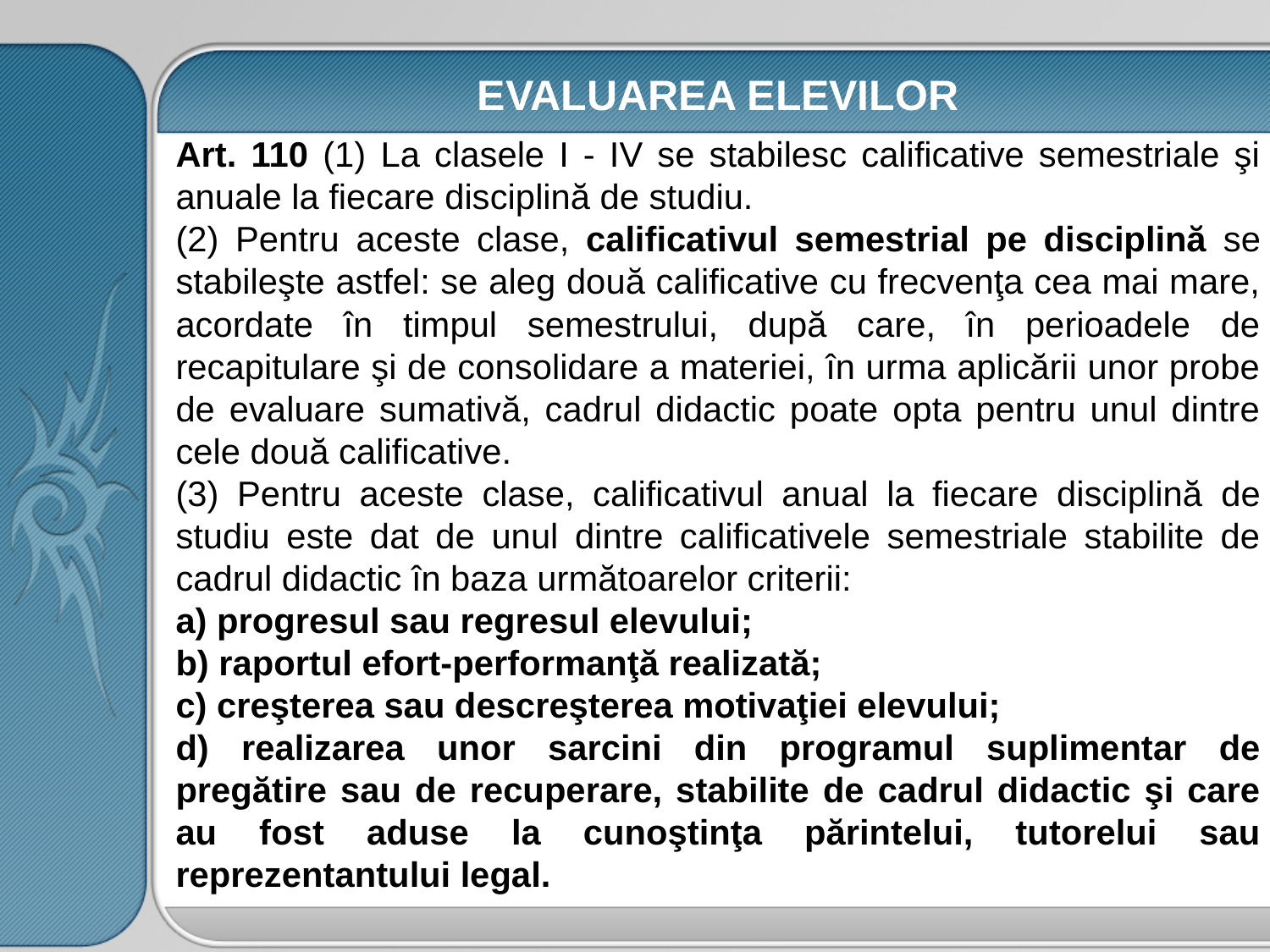

# EVALUAREA ELEVILOR
Art. 110 (1) La clasele I - IV se stabilesc calificative semestriale şi anuale la fiecare disciplină de studiu.
(2) Pentru aceste clase, calificativul semestrial pe disciplină se stabileşte astfel: se aleg două calificative cu frecvenţa cea mai mare, acordate în timpul semestrului, după care, în perioadele de recapitulare şi de consolidare a materiei, în urma aplicării unor probe de evaluare sumativă, cadrul didactic poate opta pentru unul dintre cele două calificative.
(3) Pentru aceste clase, calificativul anual la fiecare disciplină de studiu este dat de unul dintre calificativele semestriale stabilite de cadrul didactic în baza următoarelor criterii:
a) progresul sau regresul elevului;
b) raportul efort-performanţă realizată;
c) creşterea sau descreşterea motivaţiei elevului;
d) realizarea unor sarcini din programul suplimentar de pregătire sau de recuperare, stabilite de cadrul didactic şi care au fost aduse la cunoştinţa părintelui, tutorelui sau reprezentantului legal.